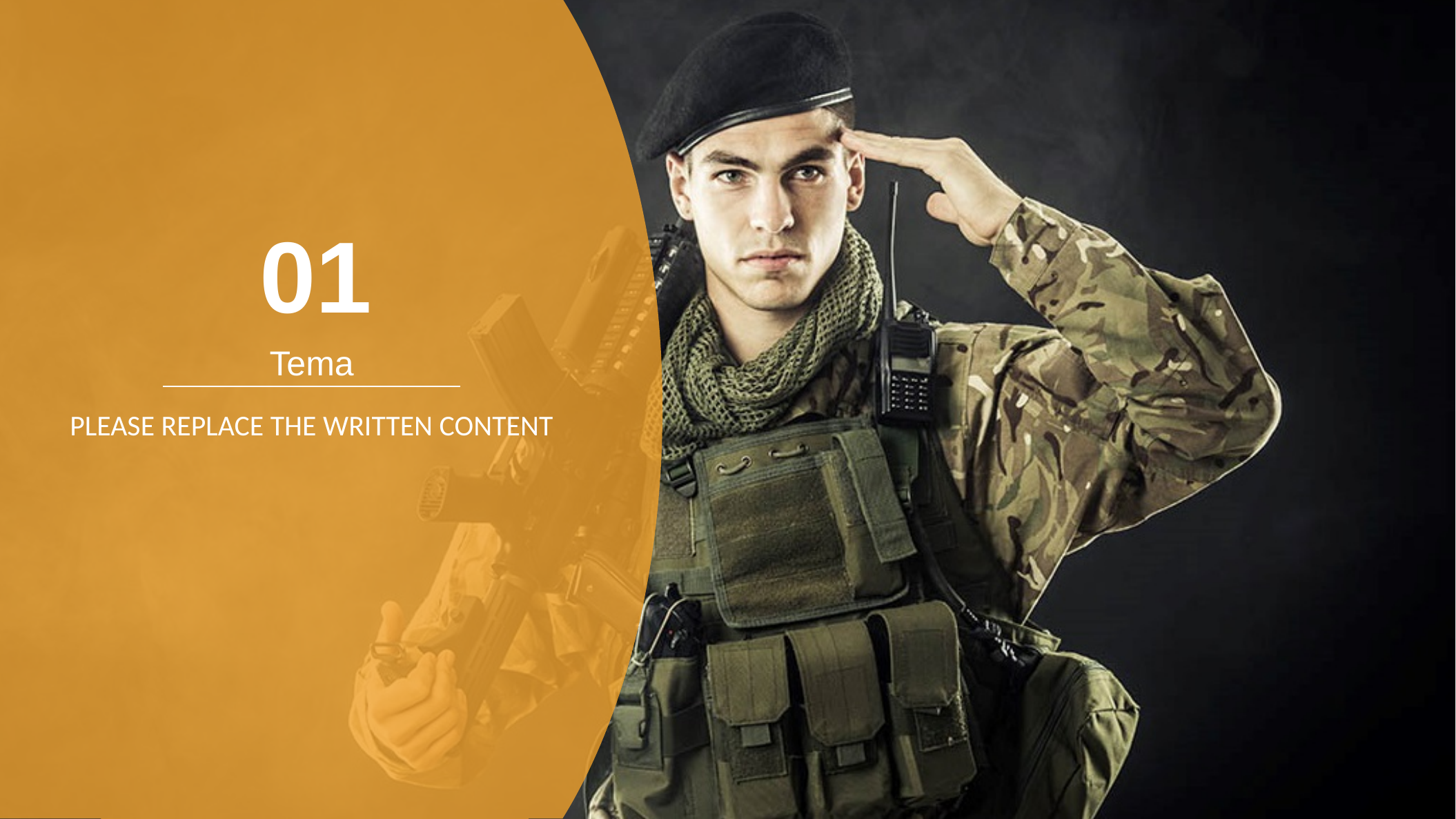

01
Tema
Please replace the written content